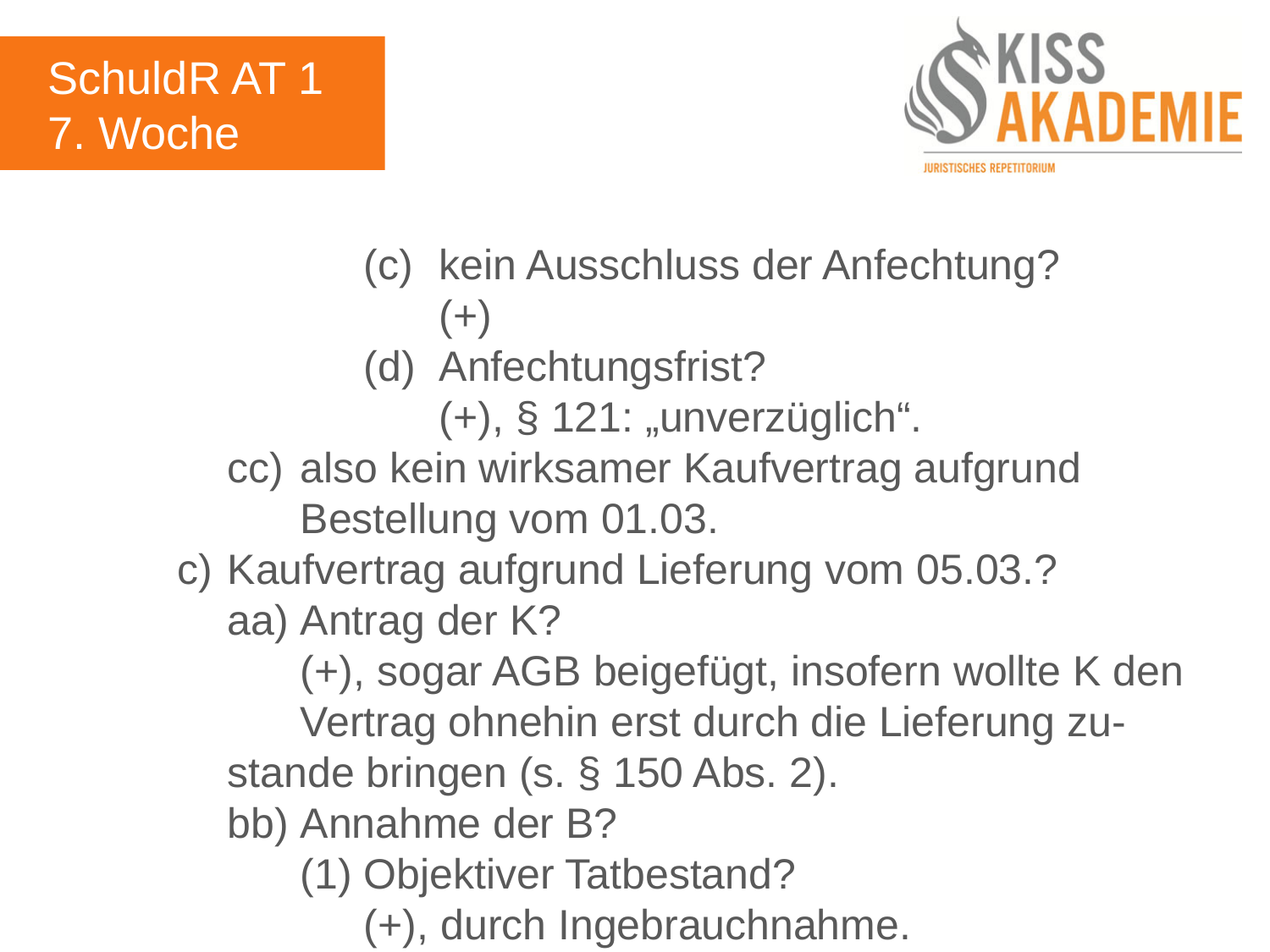

SchuldR AT 1
7. Woche
						(c)	kein Ausschluss der Anfechtung?
							(+)
						(d)	Anfechtungsfrist?
							(+), § 121: „unverzüglich“.
				cc)	also kein wirksamer Kaufvertrag aufgrund 						Bestellung vom 01.03.
			c)	Kaufvertrag aufgrund Lieferung vom 05.03.?
				aa)	Antrag der K?
					(+), sogar AGB beigefügt, insofern wollte K den					Vertrag ohnehin erst durch die Lieferung zu-					stande bringen (s. § 150 Abs. 2).
				bb)	Annahme der B?
					(1)	Objektiver Tatbestand?
						(+), durch Ingebrauchnahme.